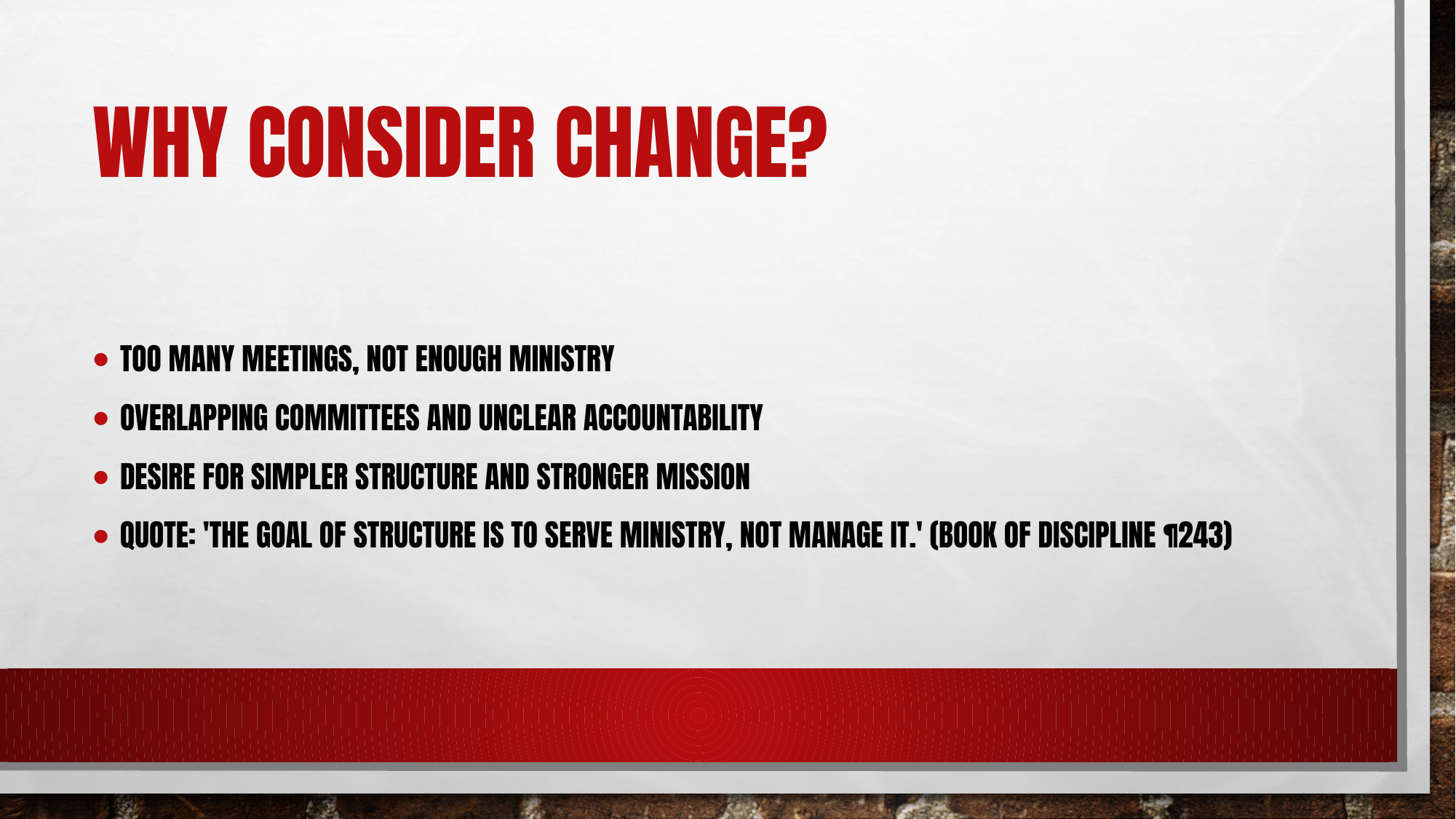

# Why Consider Change?
Too many meetings, not enough ministry
Overlapping committees and unclear accountability
Desire for simpler structure and stronger mission
Quote: 'The goal of structure is to serve ministry, not manage it.' (Book of Discipline ¶243)